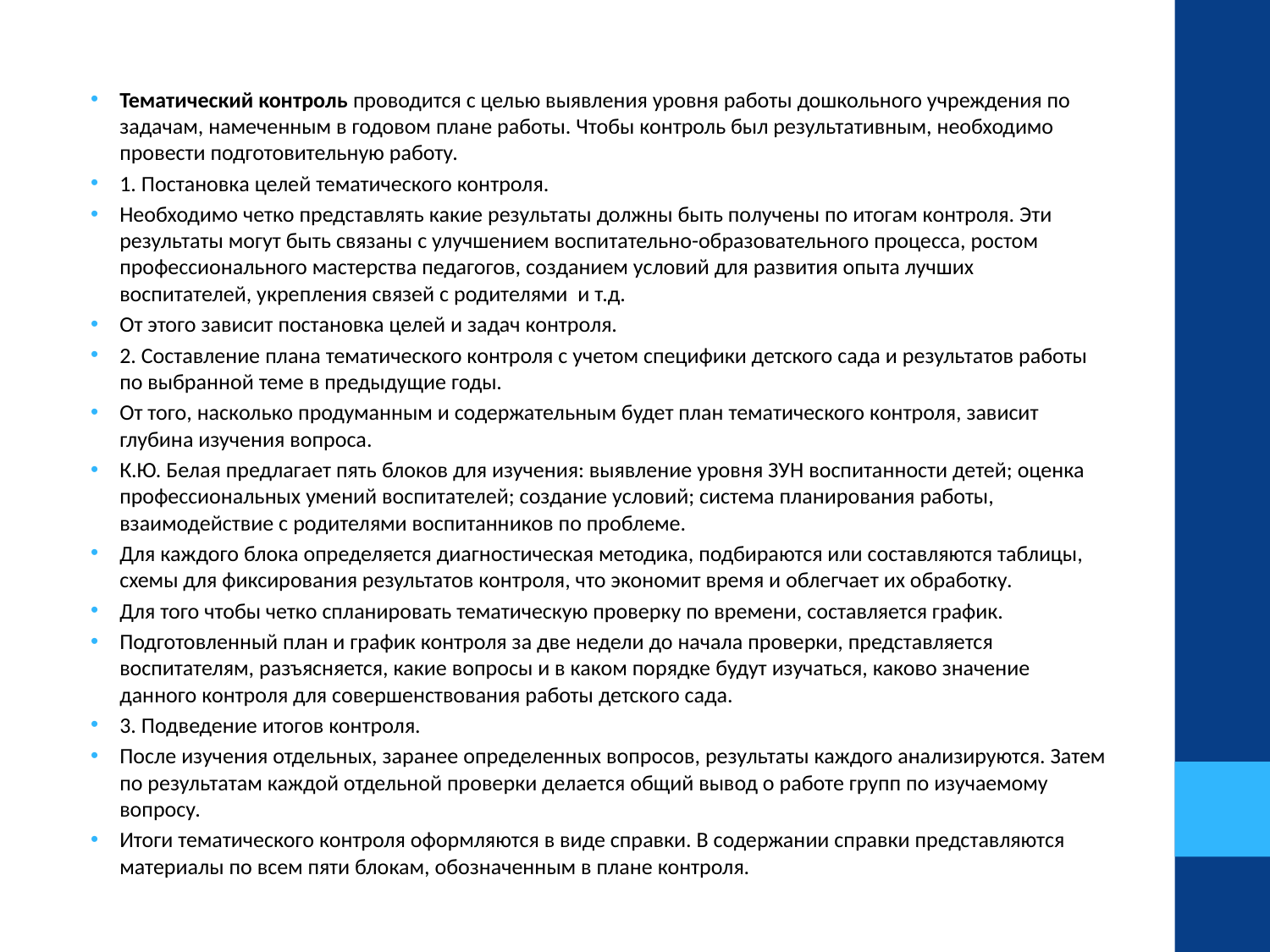

Тематический контроль проводится с целью выявления уровня работы дошкольного учреждения по задачам, намеченным в годовом плане работы. Чтобы контроль был результативным, необходимо провести подготовительную работу.
1. Постановка целей тематического контроля.
Необходимо четко представлять какие результаты должны быть получены по итогам контроля. Эти результаты могут быть связаны с улучшением воспитательно-образовательного процесса, ростом профессионального мастерства педагогов, созданием условий для развития опыта лучших воспитателей, укрепления связей с родителями  и т.д.
От этого зависит постановка целей и задач контроля.
2. Составление плана тематического контроля с учетом специфики детского сада и результатов работы по выбранной теме в предыдущие годы.
От того, насколько продуманным и содержательным будет план тематического контроля, зависит глубина изучения вопроса.
К.Ю. Белая предлагает пять блоков для изучения: выявление уровня ЗУН воспитанности детей; оценка профессиональных умений воспитателей; создание условий; система планирования работы, взаимодействие с родителями воспитанников по проблеме.
Для каждого блока определяется диагностическая методика, подбираются или составляются таблицы, схемы для фиксирования результатов контроля, что экономит время и облегчает их обработку.
Для того чтобы четко спланировать тематическую проверку по времени, составляется график.
Подготовленный план и график контроля за две недели до начала проверки, представляется воспитателям, разъясняется, какие вопросы и в каком порядке будут изучаться, каково значение данного контроля для совершенствования работы детского сада.
3. Подведение итогов контроля.
После изучения отдельных, заранее определенных вопросов, результаты каждого анализируются. Затем по результатам каждой отдельной проверки делается общий вывод о работе групп по изучаемому вопросу.
Итоги тематического контроля оформляются в виде справки. В содержании справки представляются материалы по всем пяти блокам, обозначенным в плане контроля.